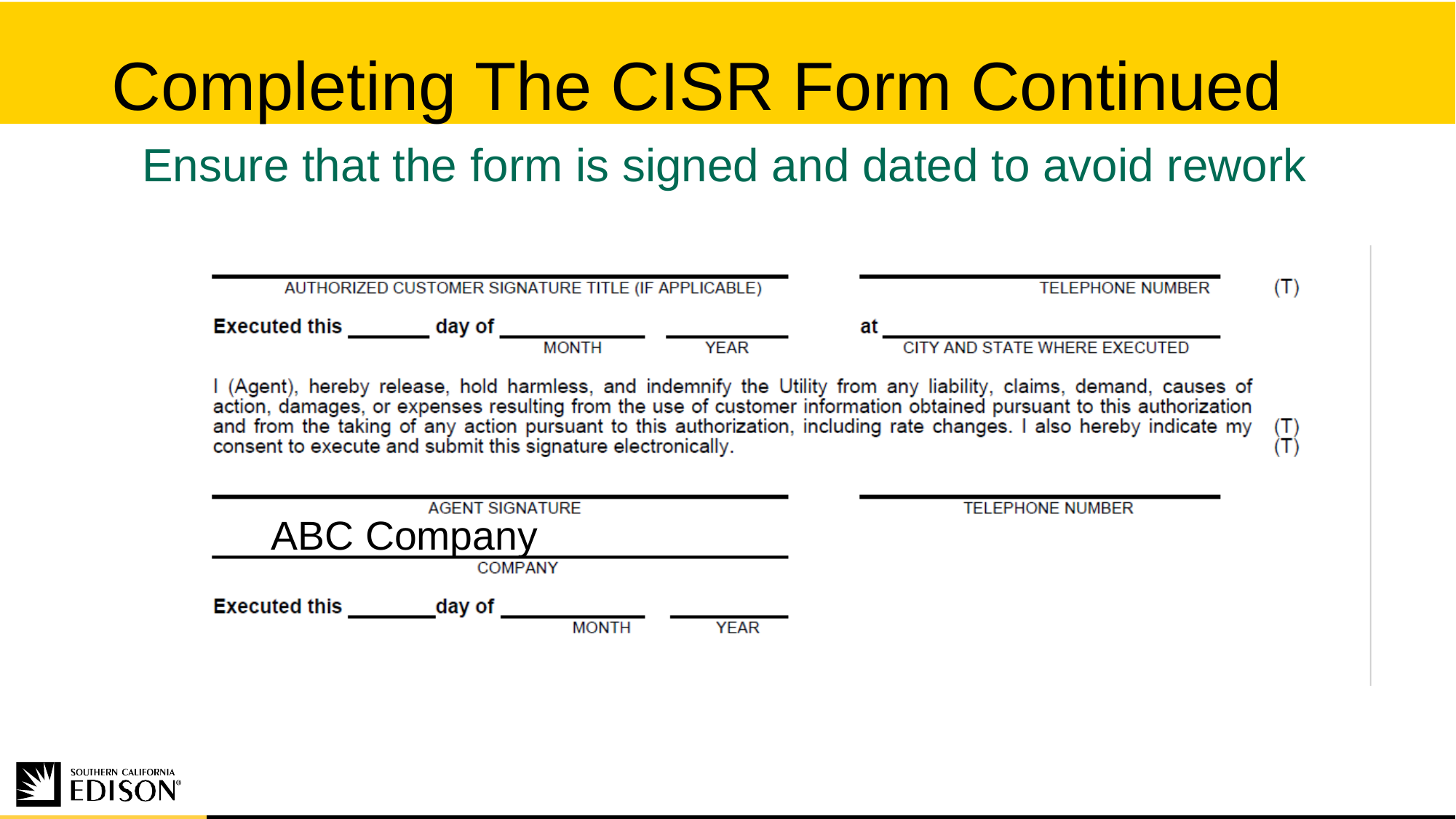

Completing The CISR Form Continued

Ensure that the form is signed and dated to avoid rework

ABC Company